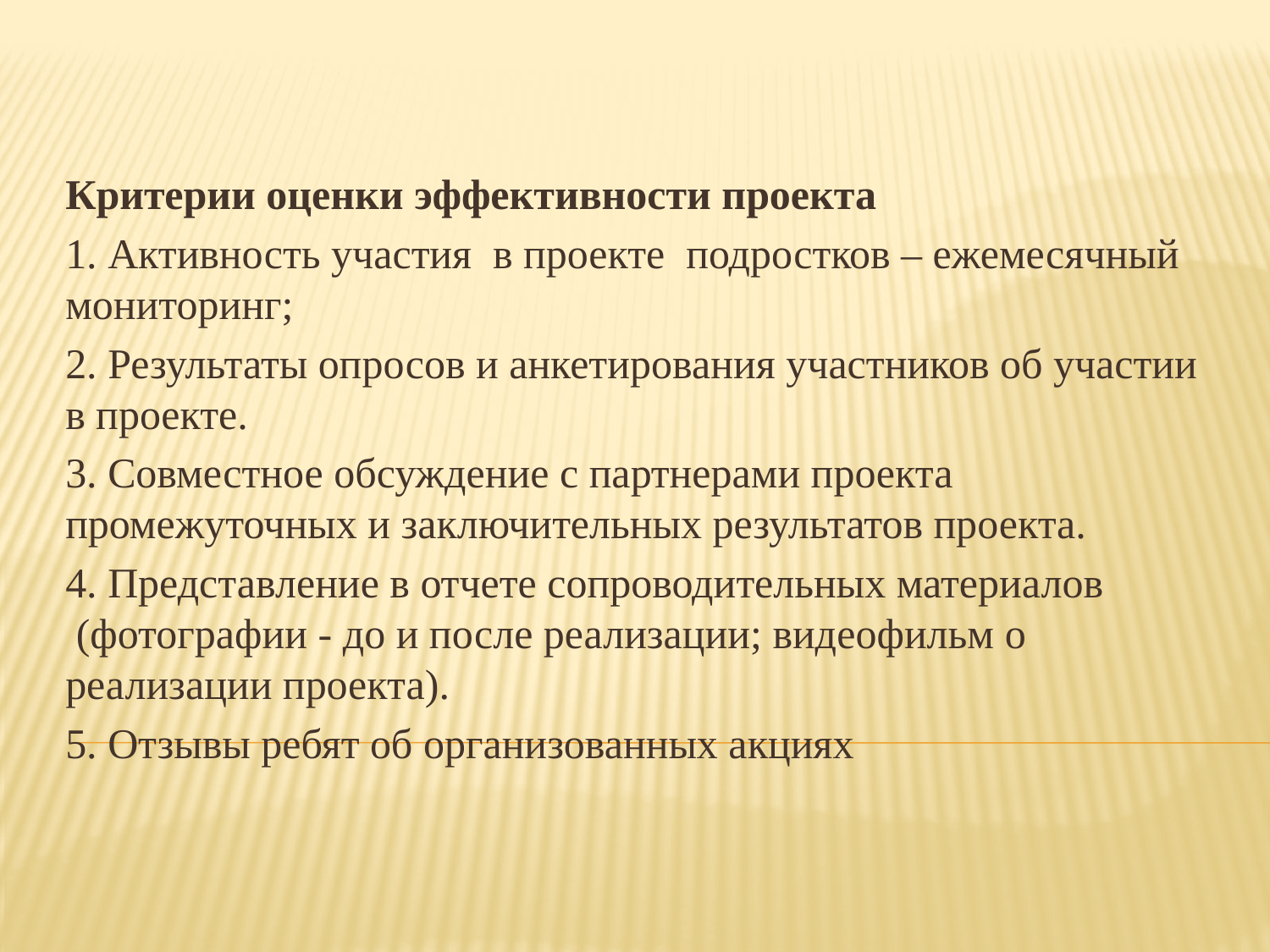

Критерии оценки эффективности проекта
1. Активность участия  в проекте  подростков – ежемесячный мониторинг;
2. Результаты опросов и анкетирования участников об участии в проекте.
3. Совместное обсуждение с партнерами проекта промежуточных и заключительных результатов проекта.
4. Представление в отчете сопроводительных материалов  (фотографии - до и после реализации; видеофильм о реализации проекта).
5. Отзывы ребят об организованных акциях